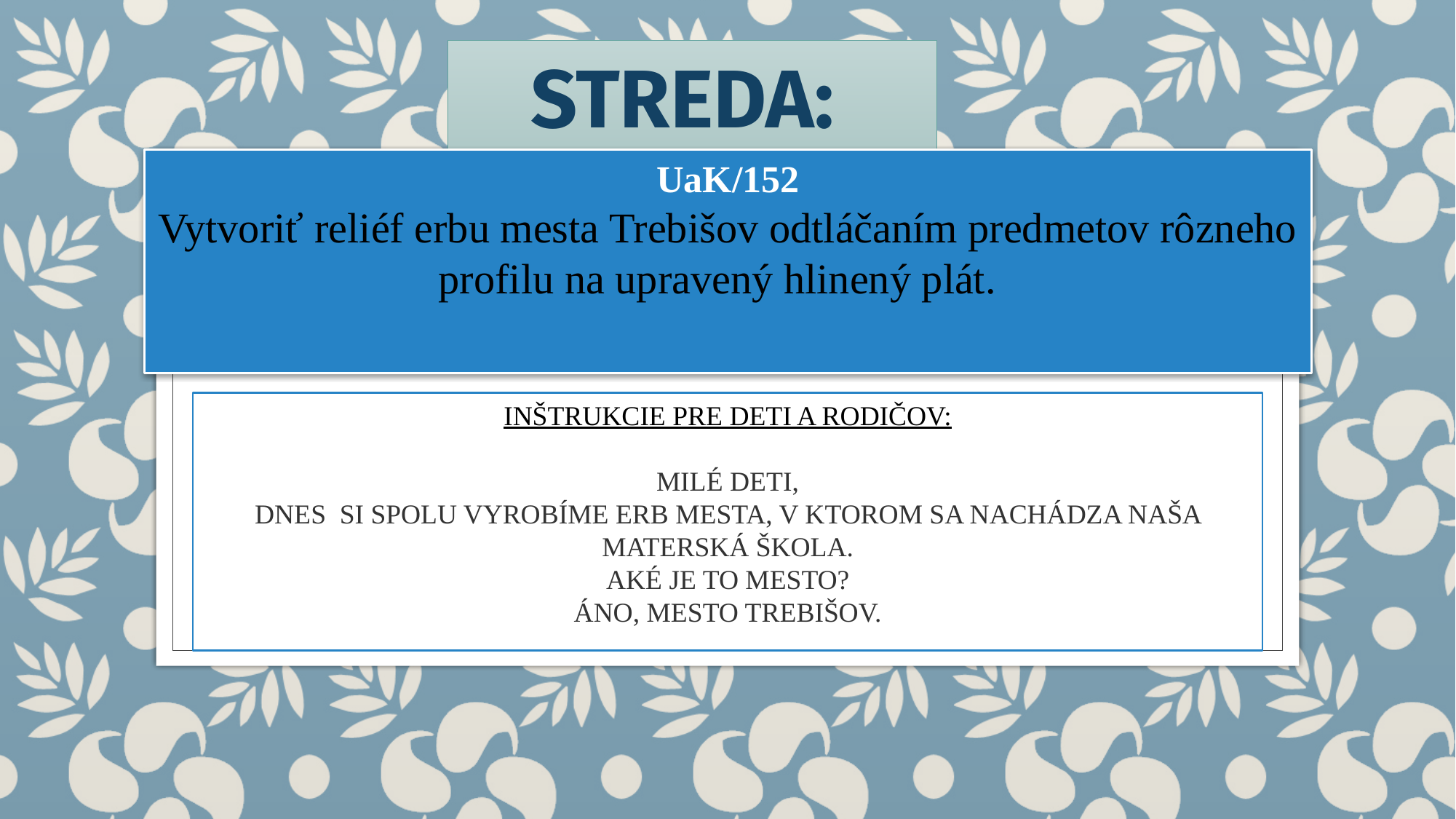

STREDA:
UaK/152
Vytvoriť reliéf erbu mesta Trebišov odtláčaním predmetov rôzneho profilu na upravený hlinený plát.

INŠTRUKCIE PRE DETI A RODIČOV:

MILÉ DETI,
DNES  SI SPOLU VYROBÍME ERB MESTA, V KTOROM SA NACHÁDZA NAŠA MATERSKÁ ŠKOLA.
AKÉ JE TO MESTO?
ÁNO, MESTO TREBIŠOV.